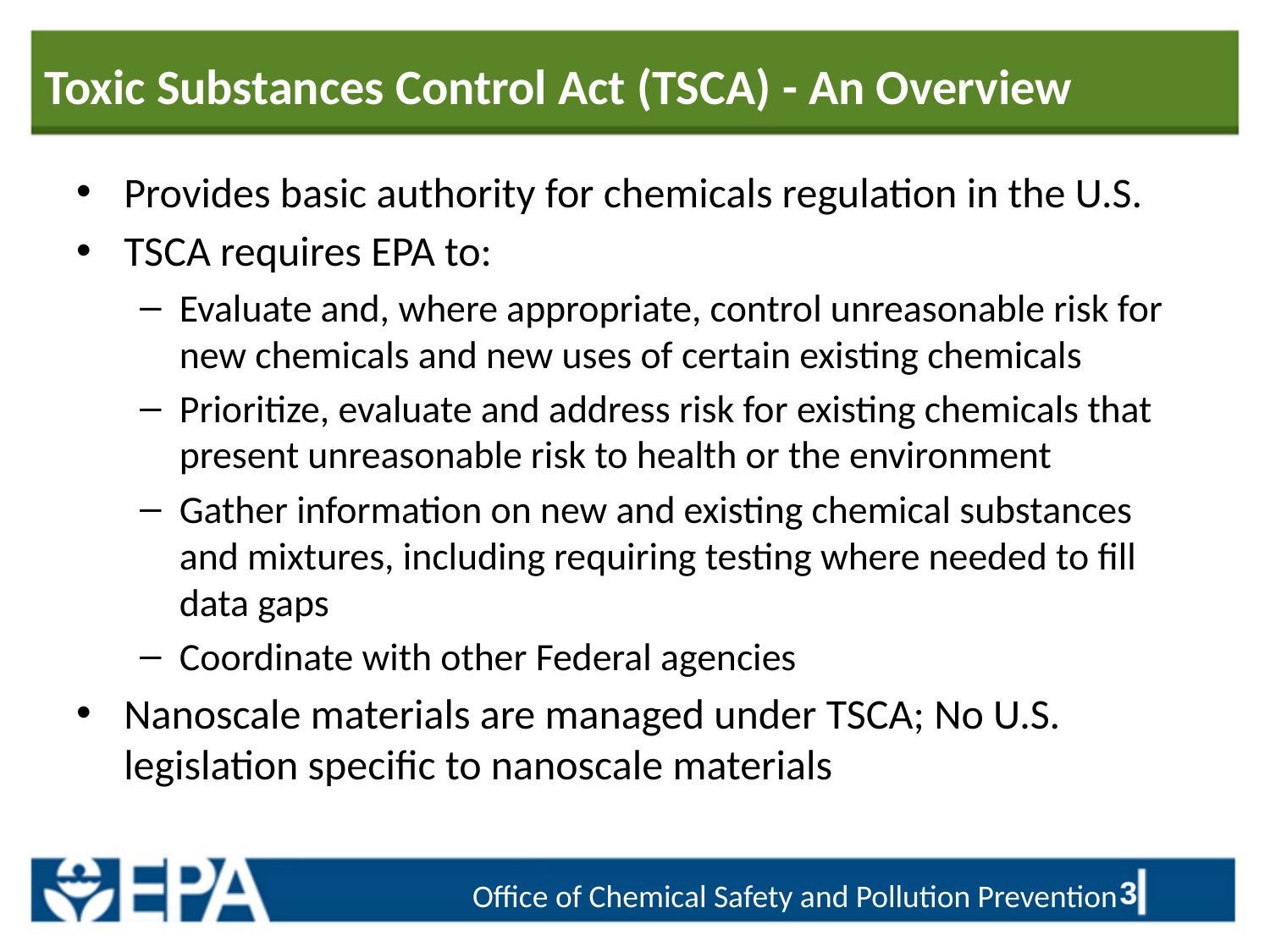

# Toxic Substances Control Act (TSCA) - An Overview
Provides basic authority for chemicals regulation in the U.S.
TSCA requires EPA to:
Evaluate and, where appropriate, control unreasonable risk for new chemicals and new uses of certain existing chemicals
Prioritize, evaluate and address risk for existing chemicals that present unreasonable risk to health or the environment
Gather information on new and existing chemical substances and mixtures, including requiring testing where needed to fill data gaps
Coordinate with other Federal agencies
Nanoscale materials are managed under TSCA; No U.S. legislation specific to nanoscale materials